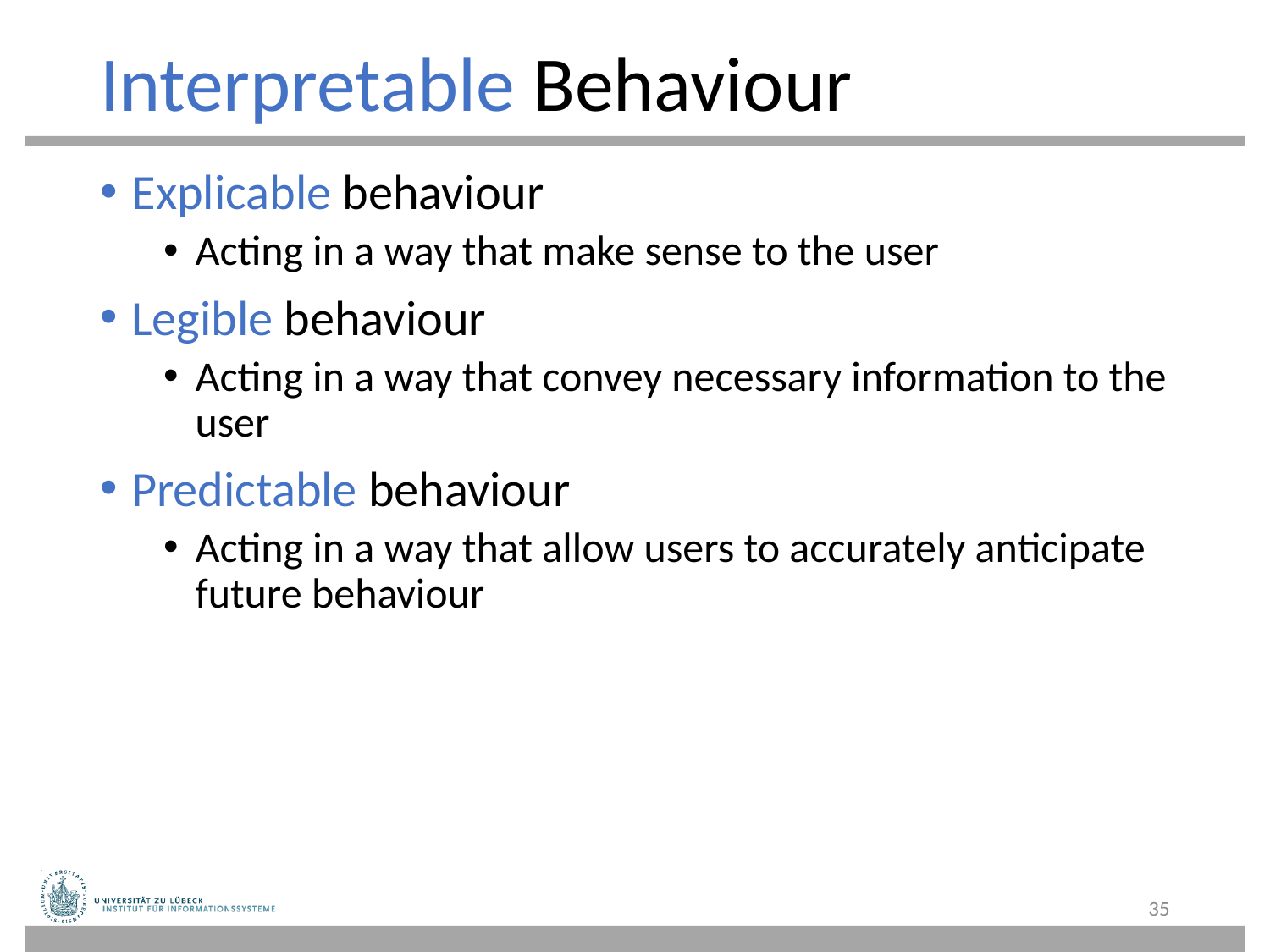

# Interpretable Behaviour
Explicable behaviour
Acting in a way that make sense to the user
Legible behaviour
Acting in a way that convey necessary information to the user
Predictable behaviour
Acting in a way that allow users to accurately anticipate future behaviour
35